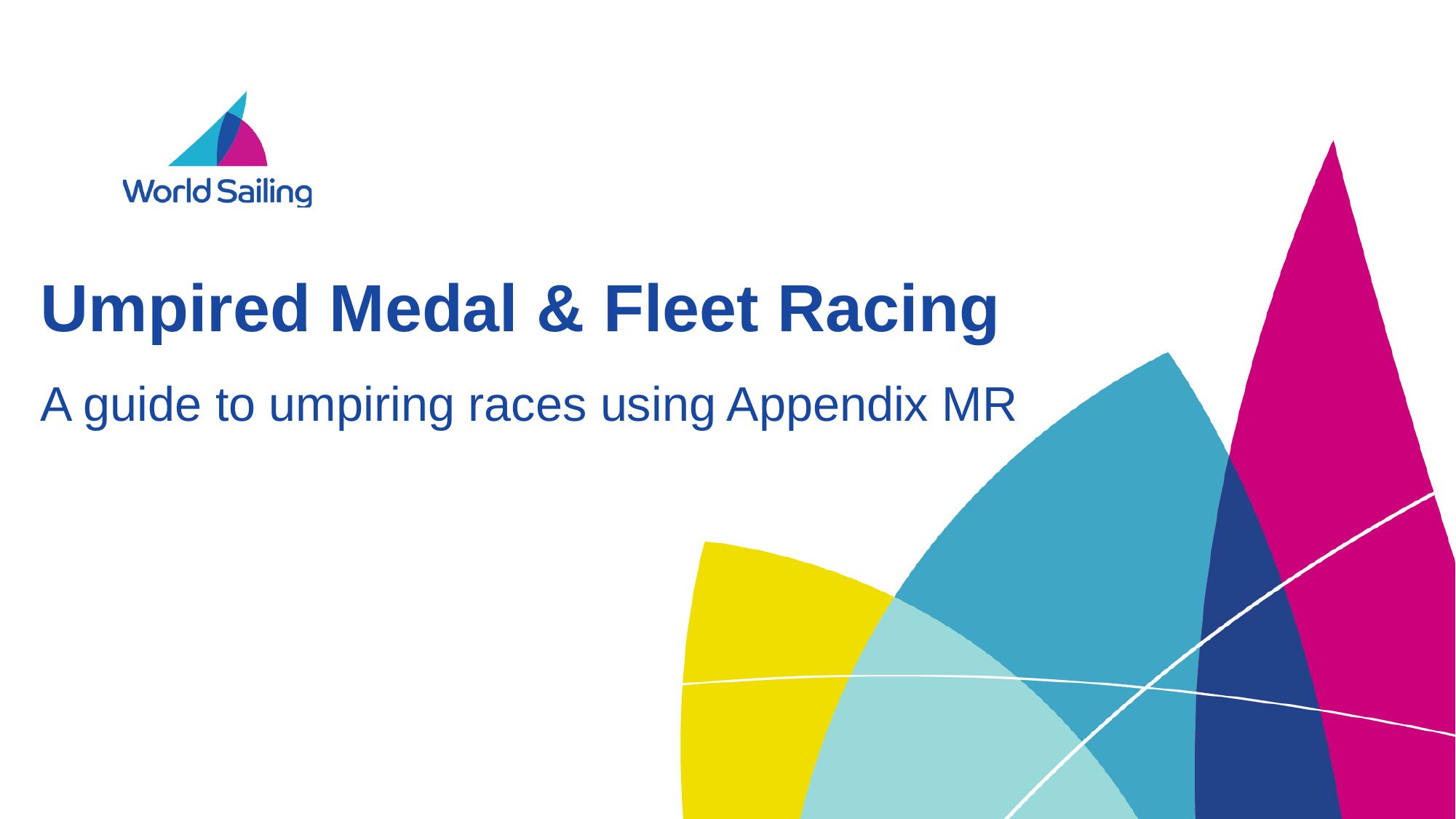

# Umpired Medal & Fleet Racing
A guide to umpiring races using Appendix MR